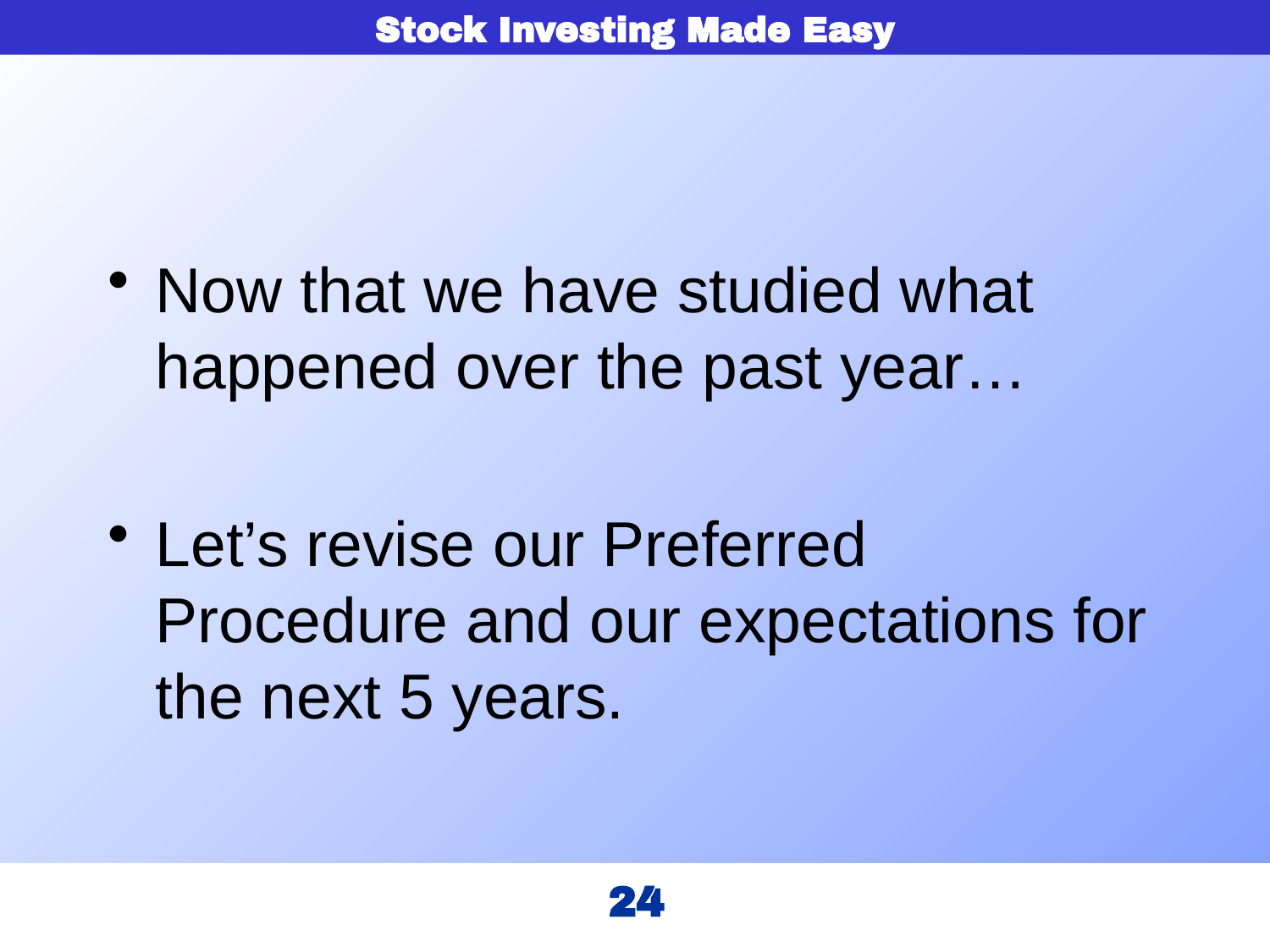

Now that we have studied what happened over the past year…

Let’s revise our Preferred Procedure and our expectations for the next 5 years.
24